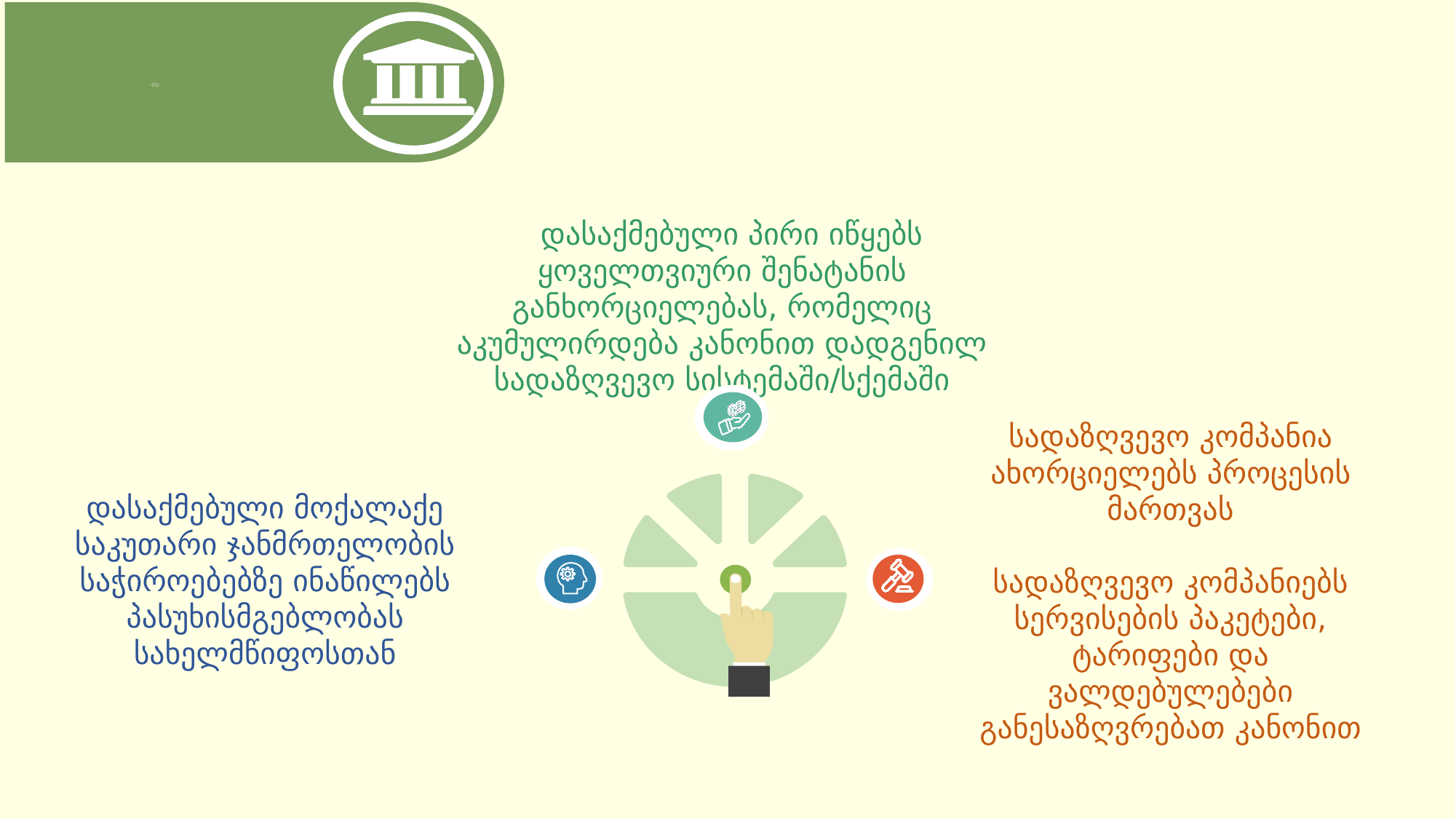

# კანონით განსაზღვრული დაზღვევა
  დასაქმებული პირი იწყებს ყოველთვიური შენატანის განხორციელებას, რომელიც აკუმულირდება კანონით დადგენილ სადაზღვევო სისტემაში/სქემაში

სადაზღვევო კომპანია ახორციელებს პროცესის მართვას

სადაზღვევო კომპანიებს სერვისების პაკეტები, ტარიფები და ვალდებულებები განესაზღვრებათ კანონით
დასაქმებული მოქალაქე საკუთარი ჯანმრთელობის საჭიროებებზე ინაწილებს პასუხისმგებლობას სახელმწიფოსთან